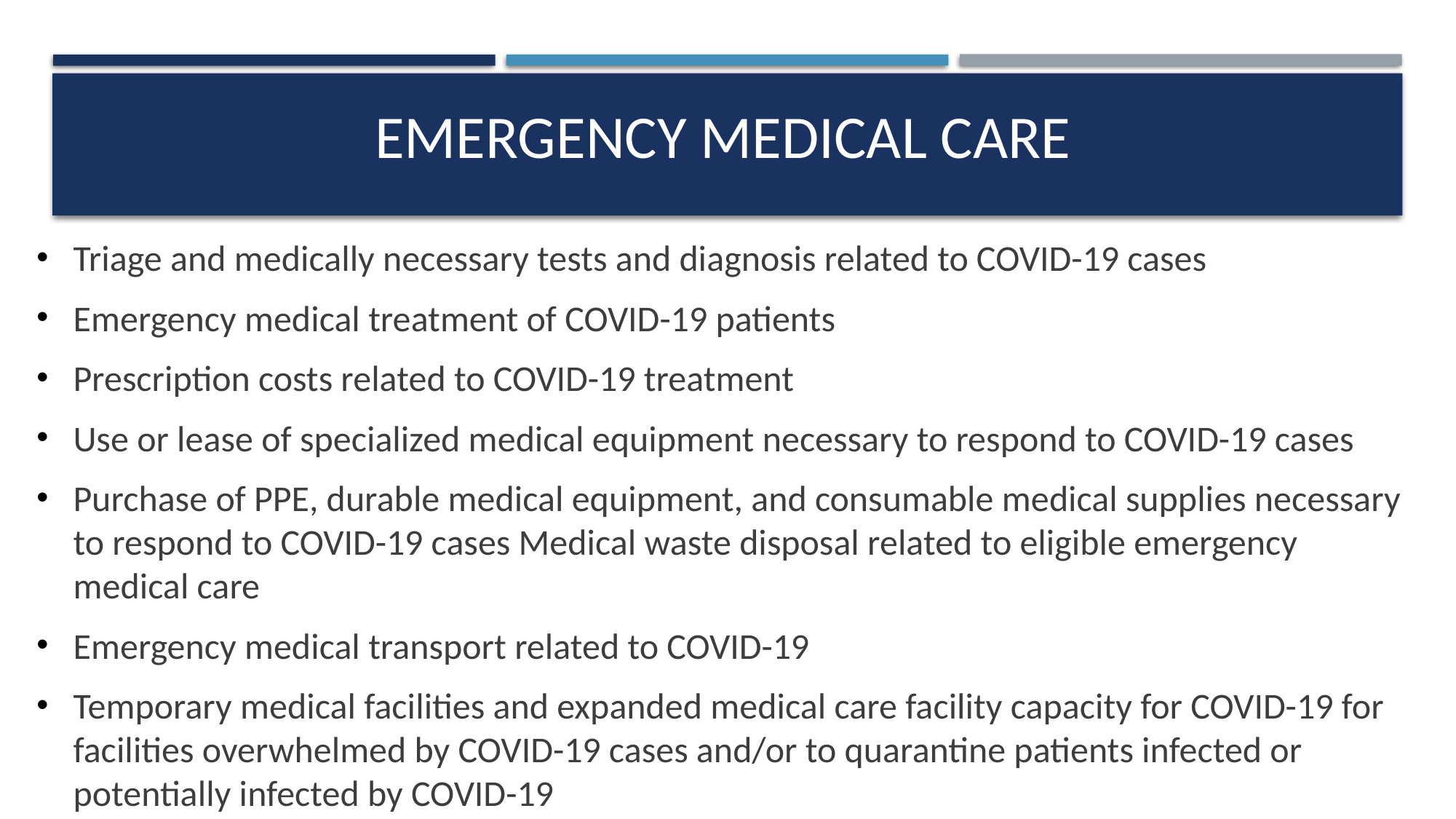

Emergency Medical care
Triage and medically necessary tests and diagnosis related to COVID-19 cases
Emergency medical treatment of COVID-19 patients
Prescription costs related to COVID-19 treatment
Use or lease of specialized medical equipment necessary to respond to COVID-19 cases
Purchase of PPE, durable medical equipment, and consumable medical supplies necessary to respond to COVID-19 cases Medical waste disposal related to eligible emergency medical care
Emergency medical transport related to COVID-19
Temporary medical facilities and expanded medical care facility capacity for COVID-19 for facilities overwhelmed by COVID-19 cases and/or to quarantine patients infected or potentially infected by COVID-19